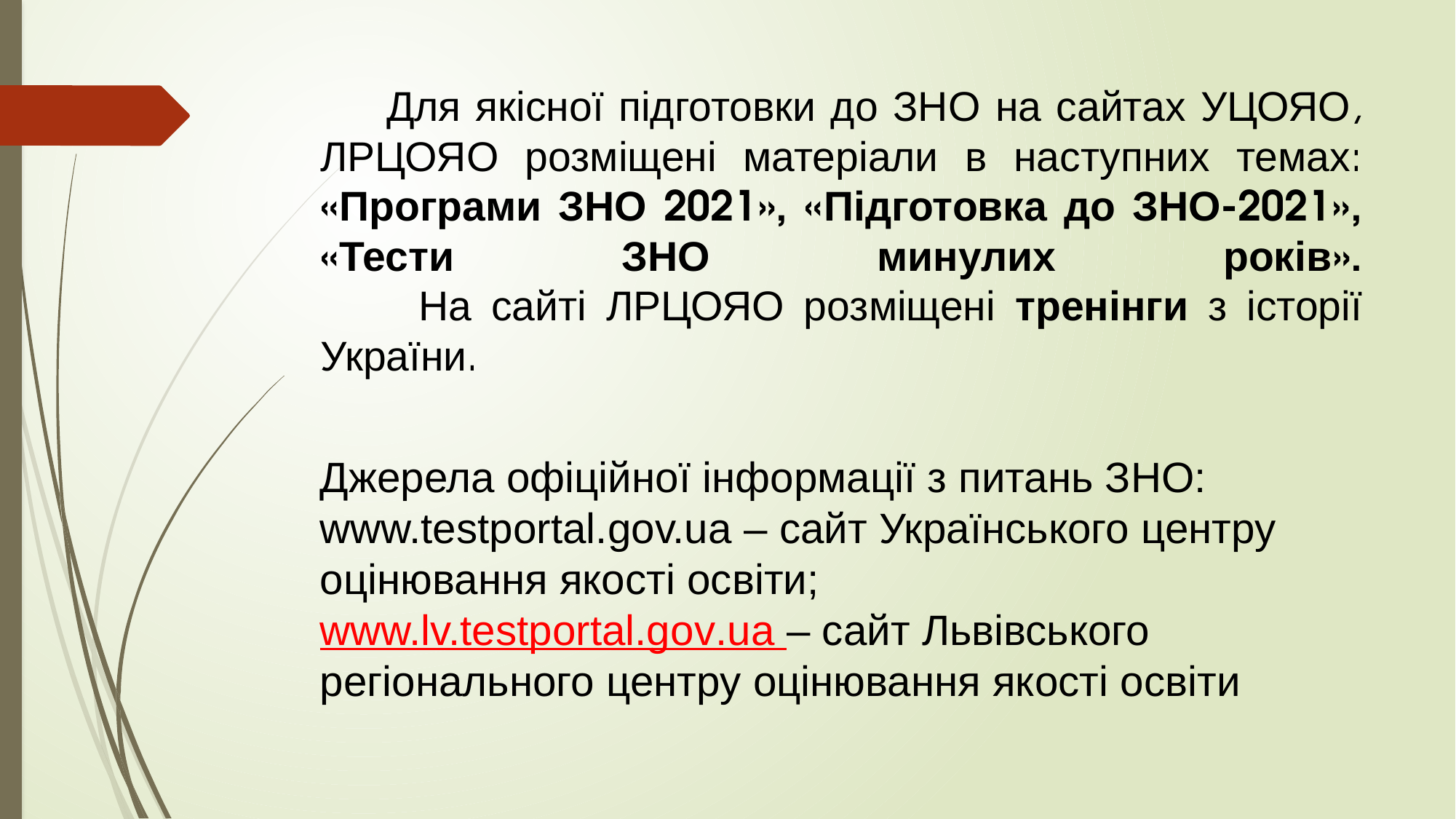

# Для якісної підготовки до ЗНО на сайтах УЦОЯО, ЛРЦОЯО розміщені матеріали в наступних темах: «Програми ЗНО 2021», «Підготовка до ЗНО-2021», «Тести ЗНО минулих років». На сайті ЛРЦОЯО розміщені тренінги з історії України.
Джерела офіційної інформації з питань ЗНО:
www.testportal.gov.ua – сайт Українського центру оцінювання якості освіти;
www.lv.testportal.gov.ua – сайт Львівського регіонального центру оцінювання якості освіти